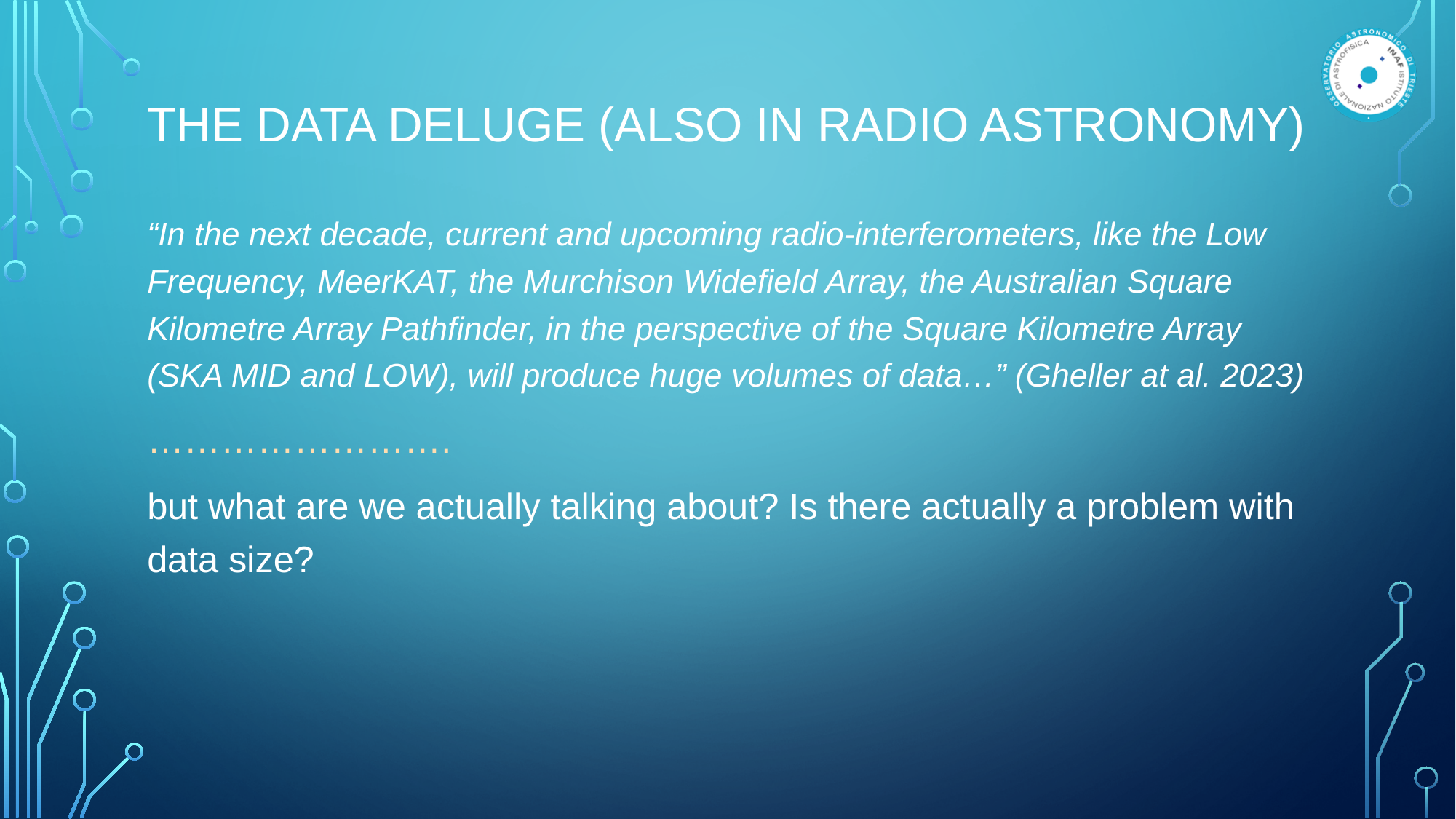

# THE DATA DELUGE (ALSO IN RADIO ASTRONOMY)
“In the next decade, current and upcoming radio-interferometers, like the Low Frequency, MeerKAT, the Murchison Widefield Array, the Australian Square Kilometre Array Pathfinder, in the perspective of the Square Kilometre Array (SKA MID and LOW), will produce huge volumes of data…” (Gheller at al. 2023)
…………………….
but what are we actually talking about? Is there actually a problem with data size?